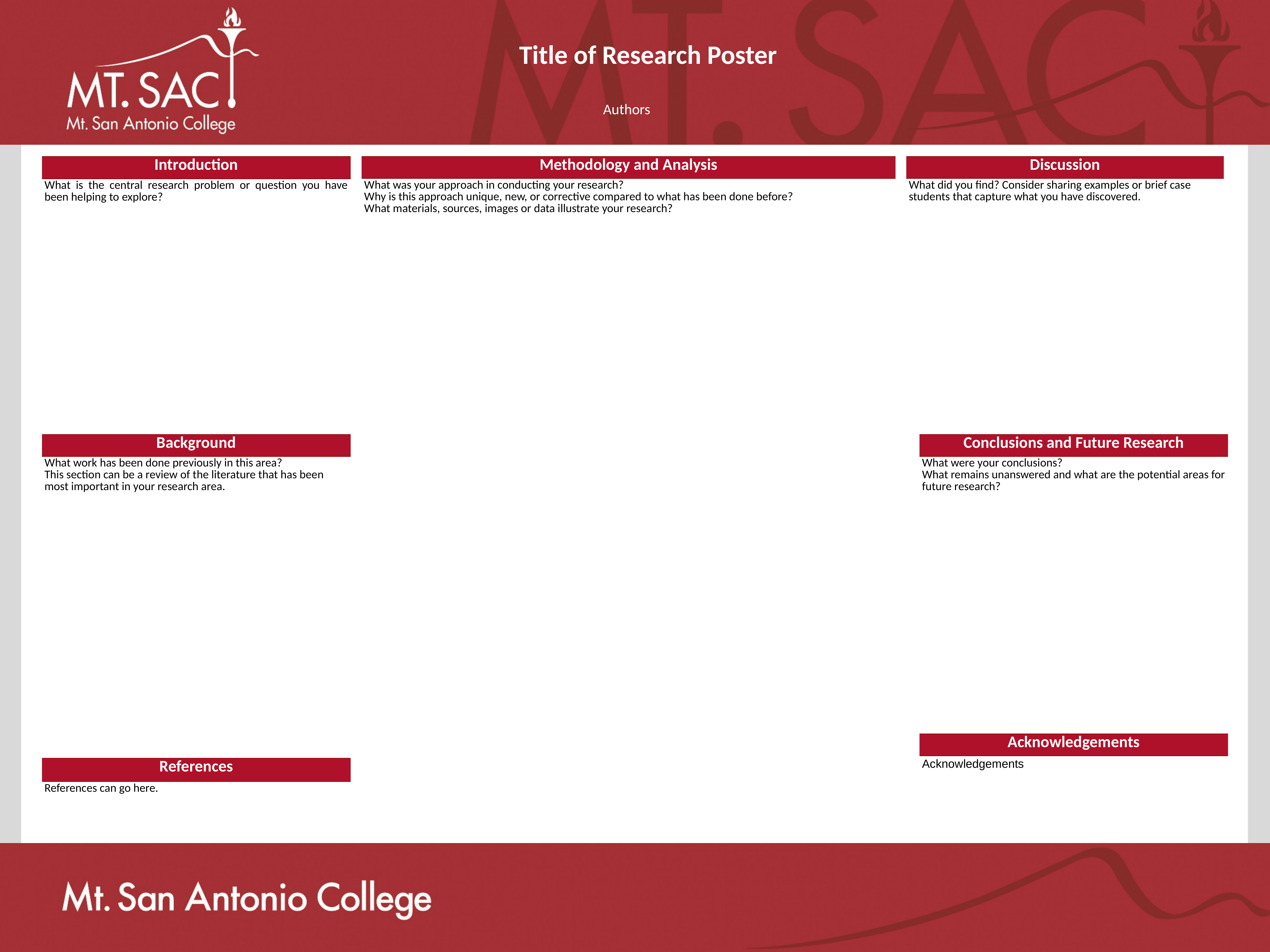

Title of Research Poster
Authors
| Introduction |
| --- |
| What is the central research problem or question you have been helping to explore? |
| Methodology and Analysis |
| --- |
| What was your approach in conducting your research? Why is this approach unique, new, or corrective compared to what has been done before? What materials, sources, images or data illustrate your research? |
| Discussion |
| --- |
| What did you find? Consider sharing examples or brief case students that capture what you have discovered. |
| Background |
| --- |
| What work has been done previously in this area? This section can be a review of the literature that has been most important in your research area. |
| Conclusions and Future Research |
| --- |
| What were your conclusions? What remains unanswered and what are the potential areas for future research? |

| Acknowledgements |
| --- |
| Acknowledgements |
| References |
| --- |
| References can go here. |